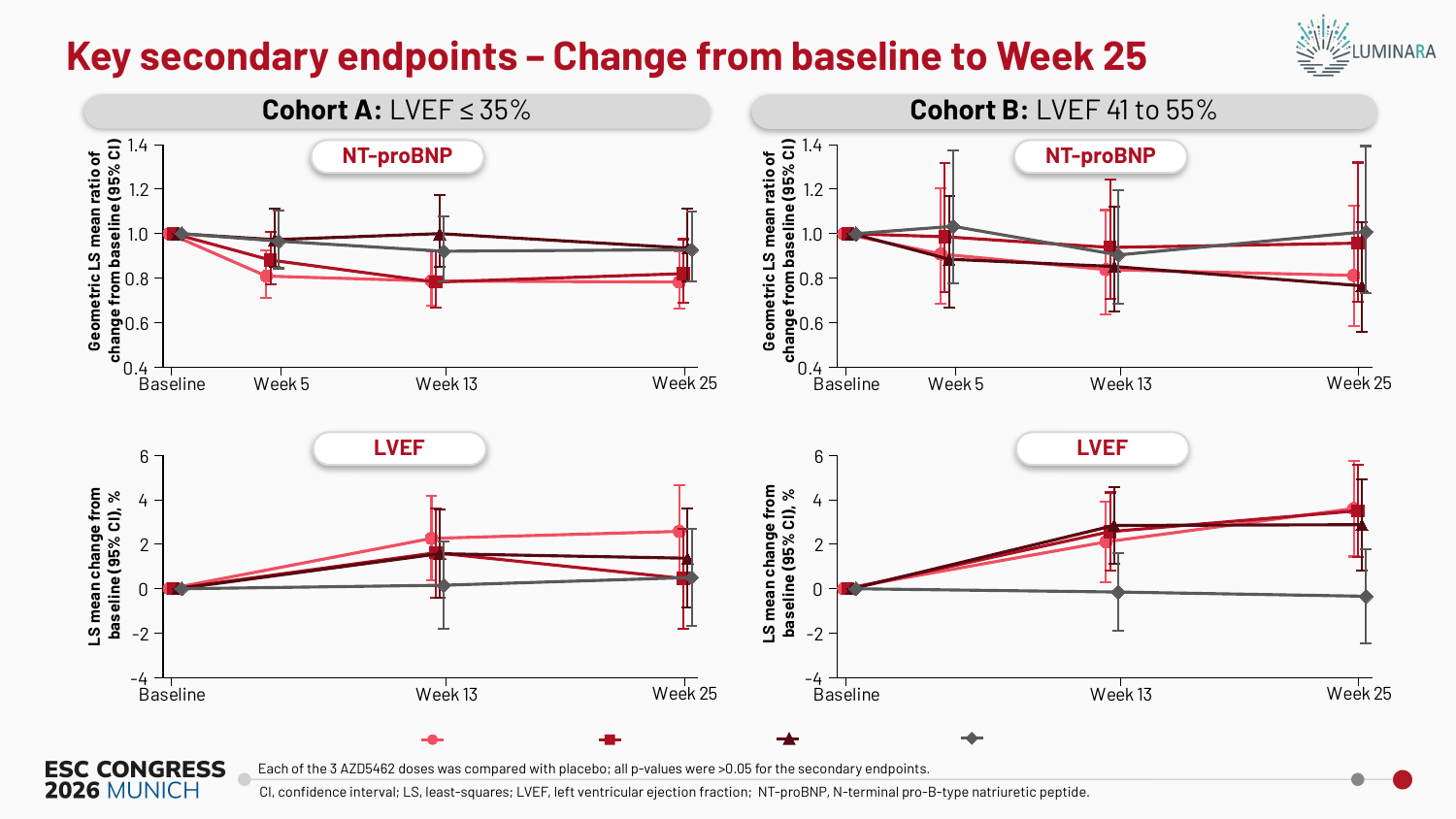

# Key secondary endpoints – Change from baseline to Week 25

### Chart

| Category | Ref Line | Placebo | AZD5462 360 mg | AZD5462 80 mg | AZD5462 20 mg |
|---|---|---|---|---|---|

### Chart

| Category | Ref Line | Placebo | AZD5462 360 mg | AZD5462 80 mg | AZD5462 20 mg |
|---|---|---|---|---|---|
Cohort A: LVEF ≤ 35%
Cohort B: LVEF 41 to 55%
NT-proBNP
NT-proBNP

### Chart

| Category | Ref Line | Placebo | AZD5462 360 mg | AZD5462 80 mg | AZD5462 20 mg |
|---|---|---|---|---|---|

### Chart

| Category | Ref Line | Placebo | AZD5462 360 mg | AZD5462 80 mg | AZD5462 20 mg |
|---|---|---|---|---|---|
LVEF
LVEF
AZD5462 360 mg
Placebo
AZD5462 20 mg
AZD5462 80 mg
Each of the 3 AZD5462 doses was compared with placebo; all p-values were >0.05 for the secondary endpoints.
CI, confidence interval; LS, least-squares; LVEF, left ventricular ejection fraction;  NT-proBNP, N-terminal pro-B-type natriuretic peptide.